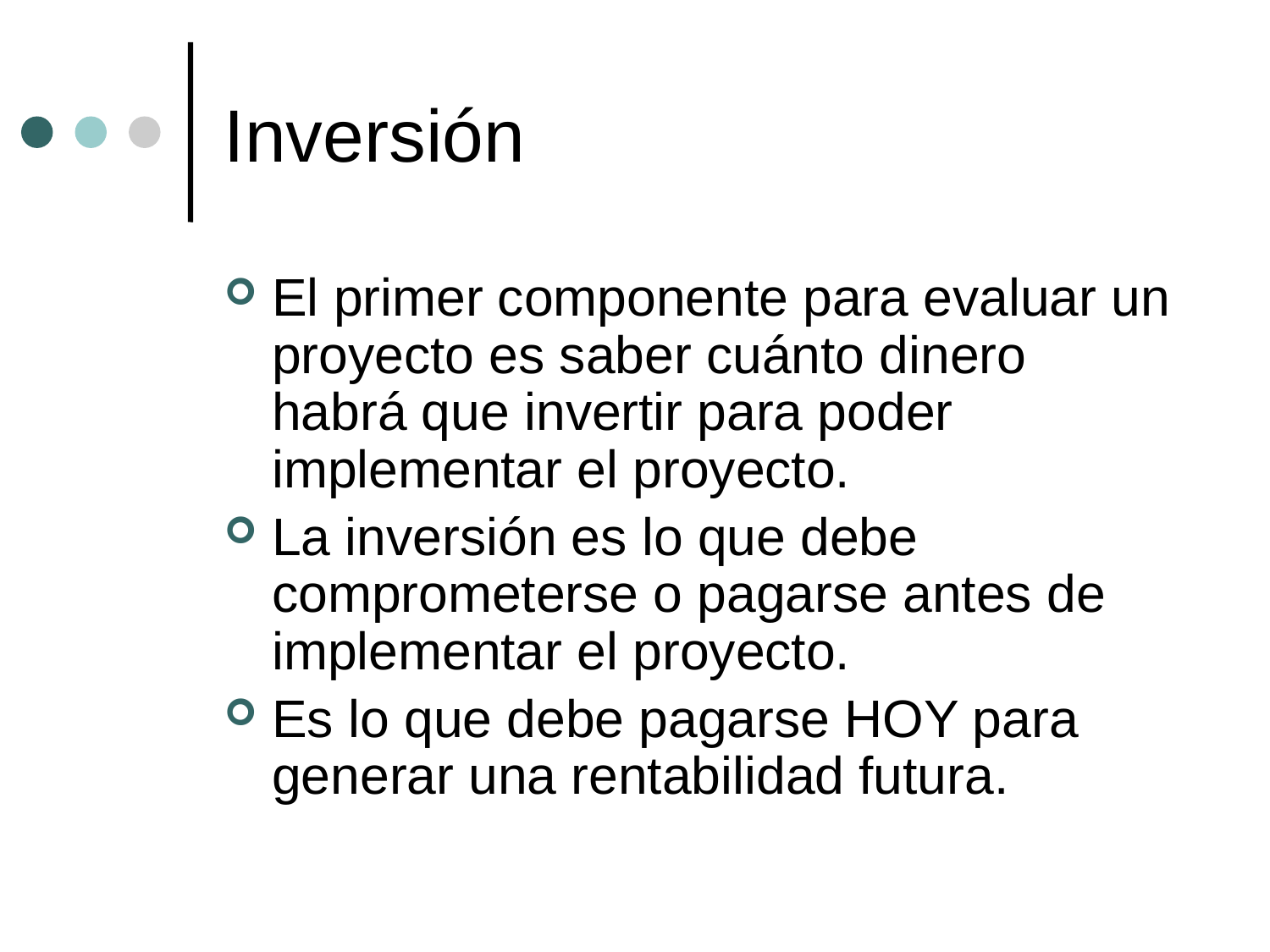

# Inversión
El primer componente para evaluar un proyecto es saber cuánto dinero habrá que invertir para poder implementar el proyecto.
La inversión es lo que debe comprometerse o pagarse antes de implementar el proyecto.
Es lo que debe pagarse HOY para generar una rentabilidad futura.